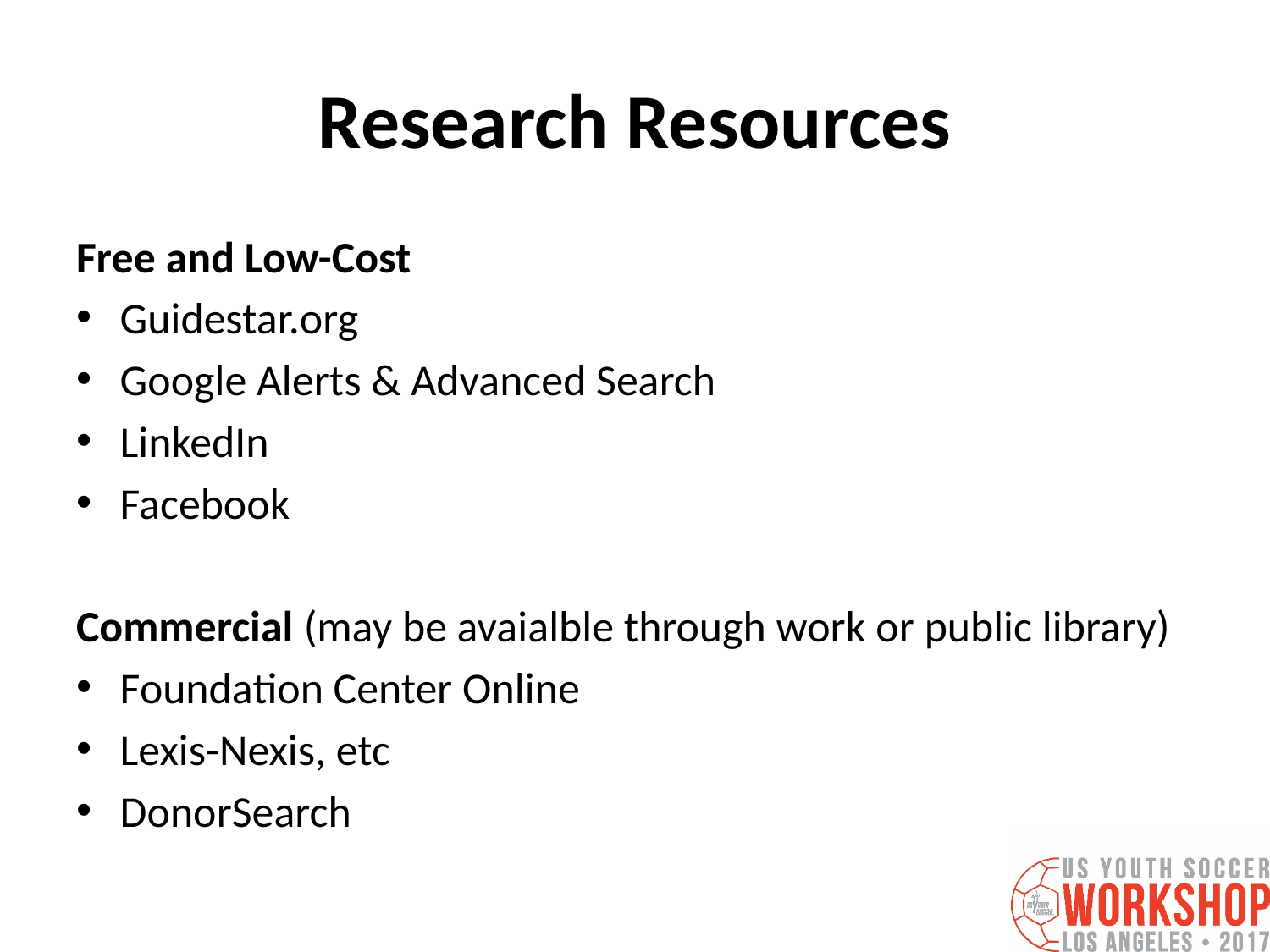

# Research Resources
Free and Low-Cost
Guidestar.org
Google Alerts & Advanced Search
LinkedIn
Facebook

Commercial (may be avaialble through work or public library)
Foundation Center Online
Lexis-Nexis, etc
DonorSearch